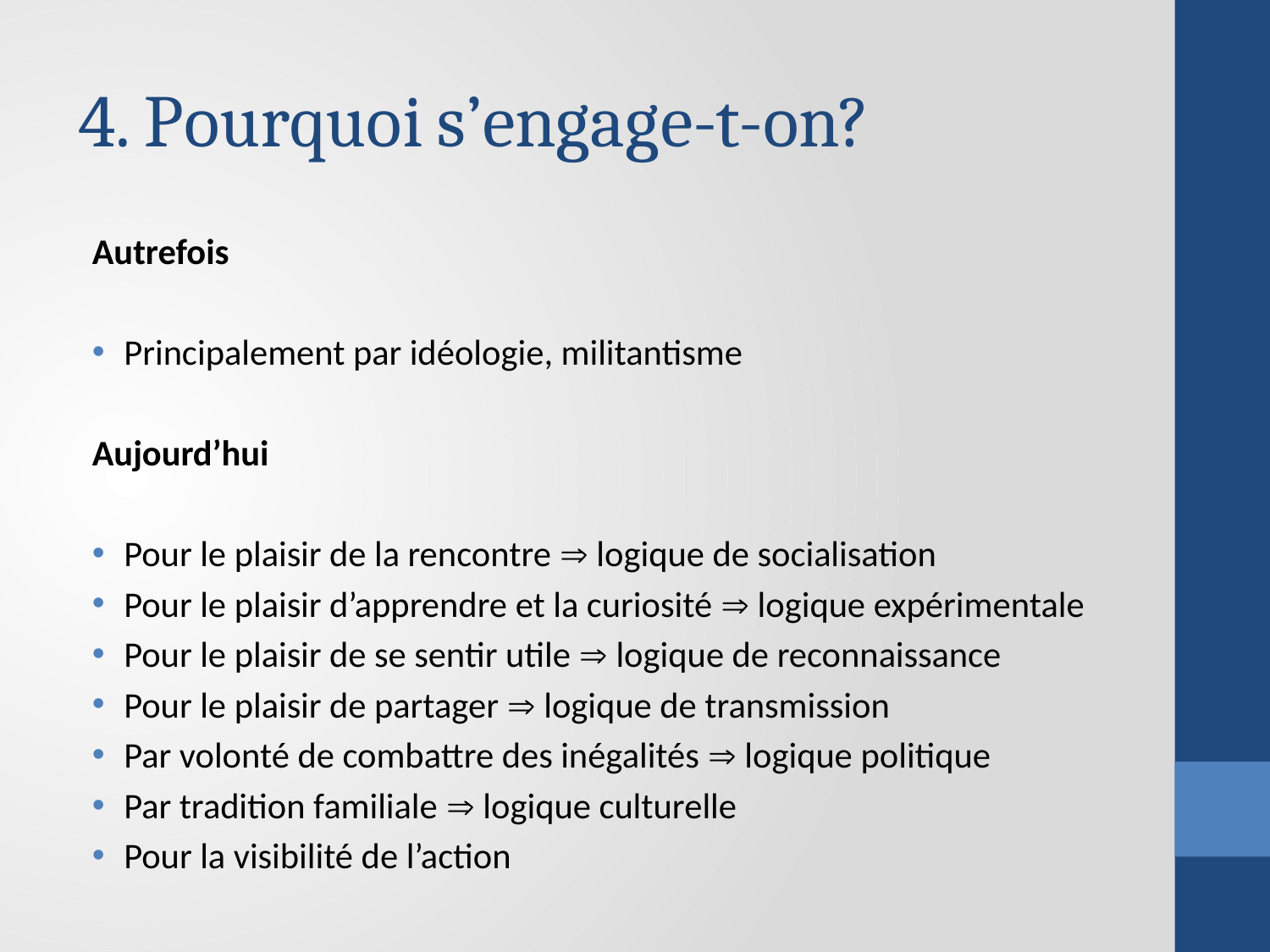

# 4. Pourquoi s’engage-t-on?
Autrefois

Principalement par idéologie, militantisme

Aujourd’hui

Pour le plaisir de la rencontre ⇒ logique de socialisation
Pour le plaisir d’apprendre et la curiosité ⇒ logique expérimentale
Pour le plaisir de se sentir utile ⇒ logique de reconnaissance
Pour le plaisir de partager ⇒ logique de transmission
Par volonté de combattre des inégalités ⇒ logique politique
Par tradition familiale ⇒ logique culturelle
Pour la visibilité de l’action